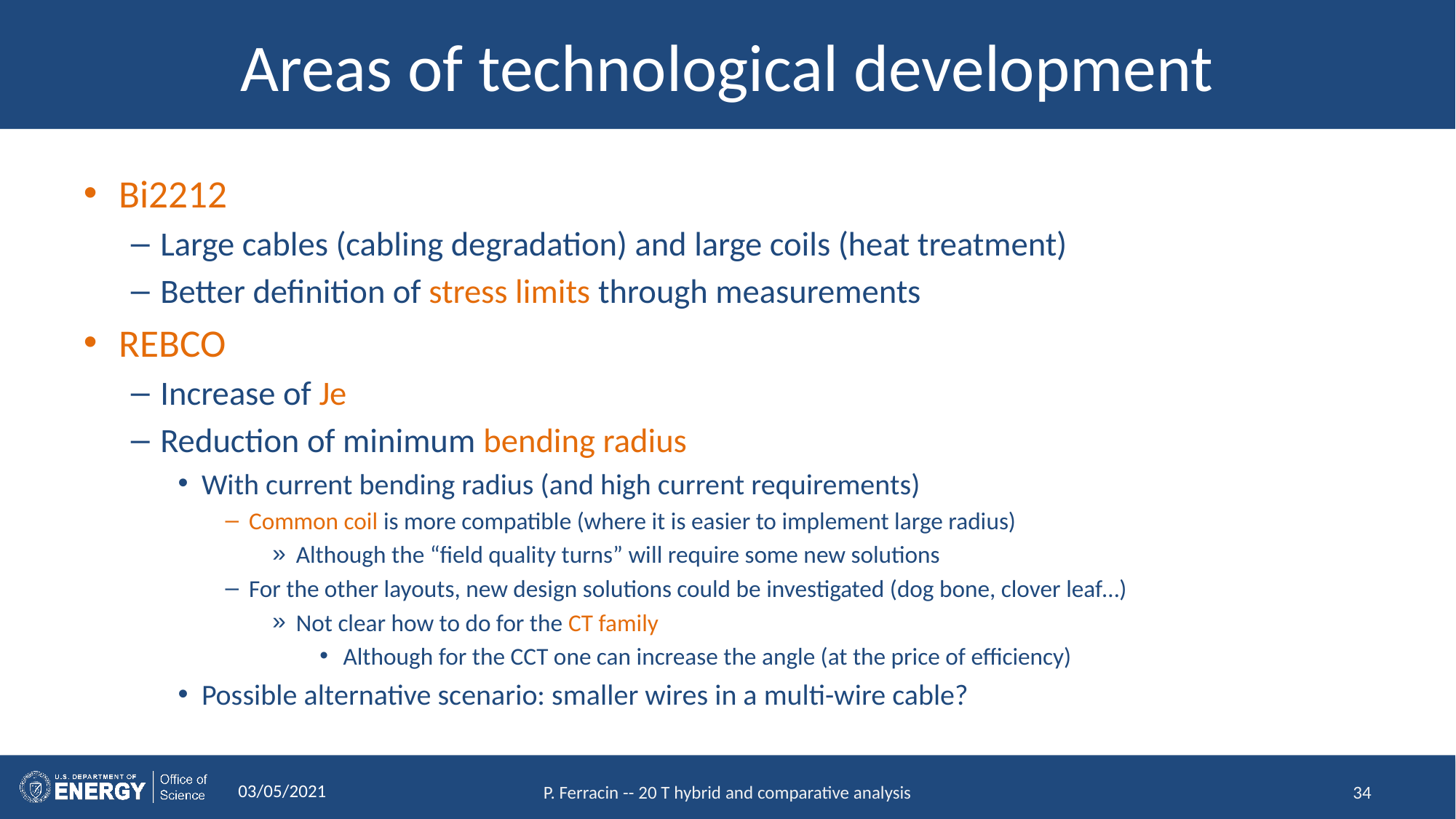

# Areas of technological development
Bi2212
Large cables (cabling degradation) and large coils (heat treatment)
Better definition of stress limits through measurements
REBCO
Increase of Je
Reduction of minimum bending radius
With current bending radius (and high current requirements)
Common coil is more compatible (where it is easier to implement large radius)
Although the “field quality turns” will require some new solutions
For the other layouts, new design solutions could be investigated (dog bone, clover leaf…)
Not clear how to do for the CT family
Although for the CCT one can increase the angle (at the price of efficiency)
Possible alternative scenario: smaller wires in a multi-wire cable?

03/05/2021
P. Ferracin -- 20 T hybrid and comparative analysis
34